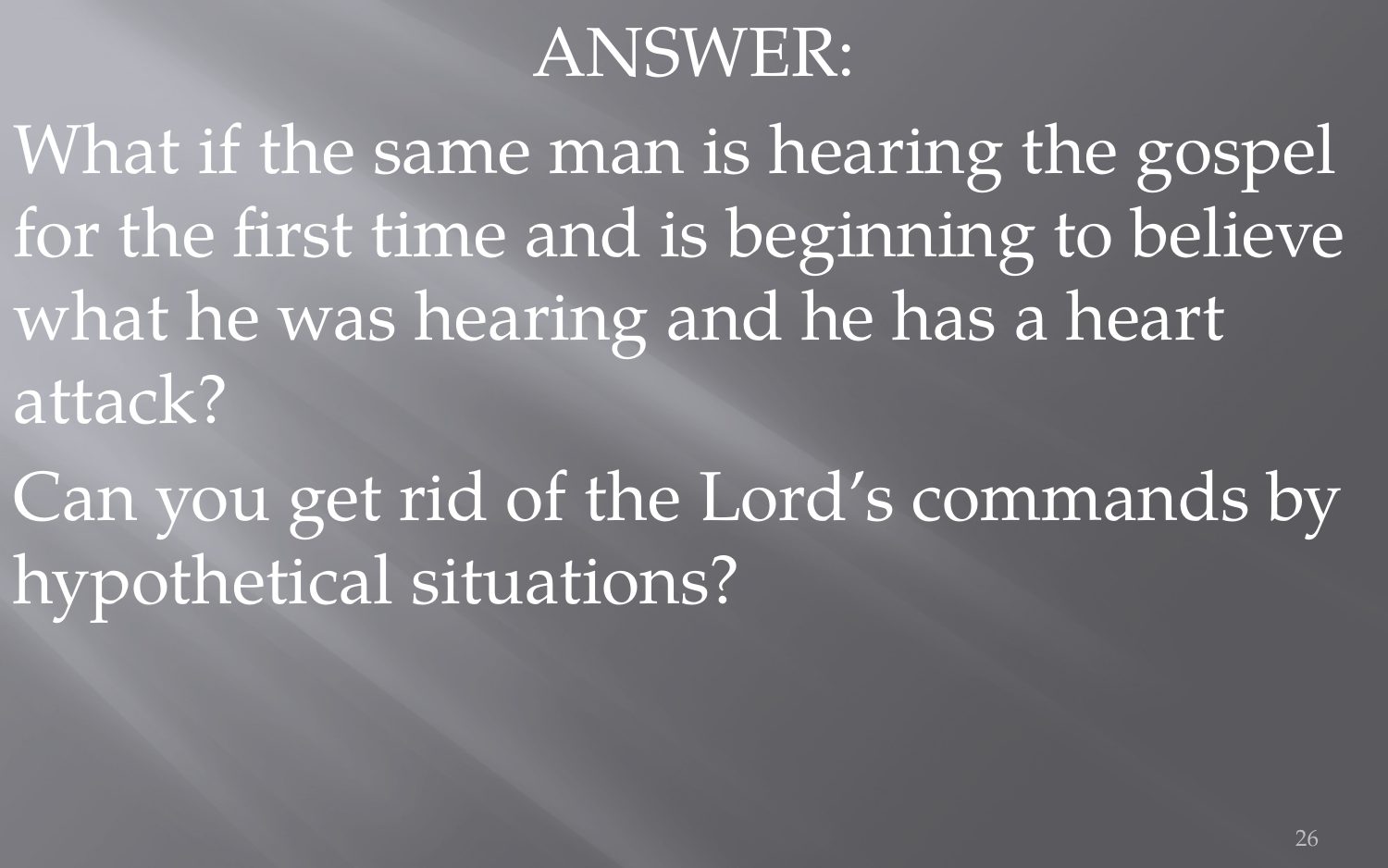

ANSWER:
What if the same man is hearing the gospel for the first time and is beginning to believe what he was hearing and he has a heart attack?
Can you get rid of the Lord’s commands by hypothetical situations?

26